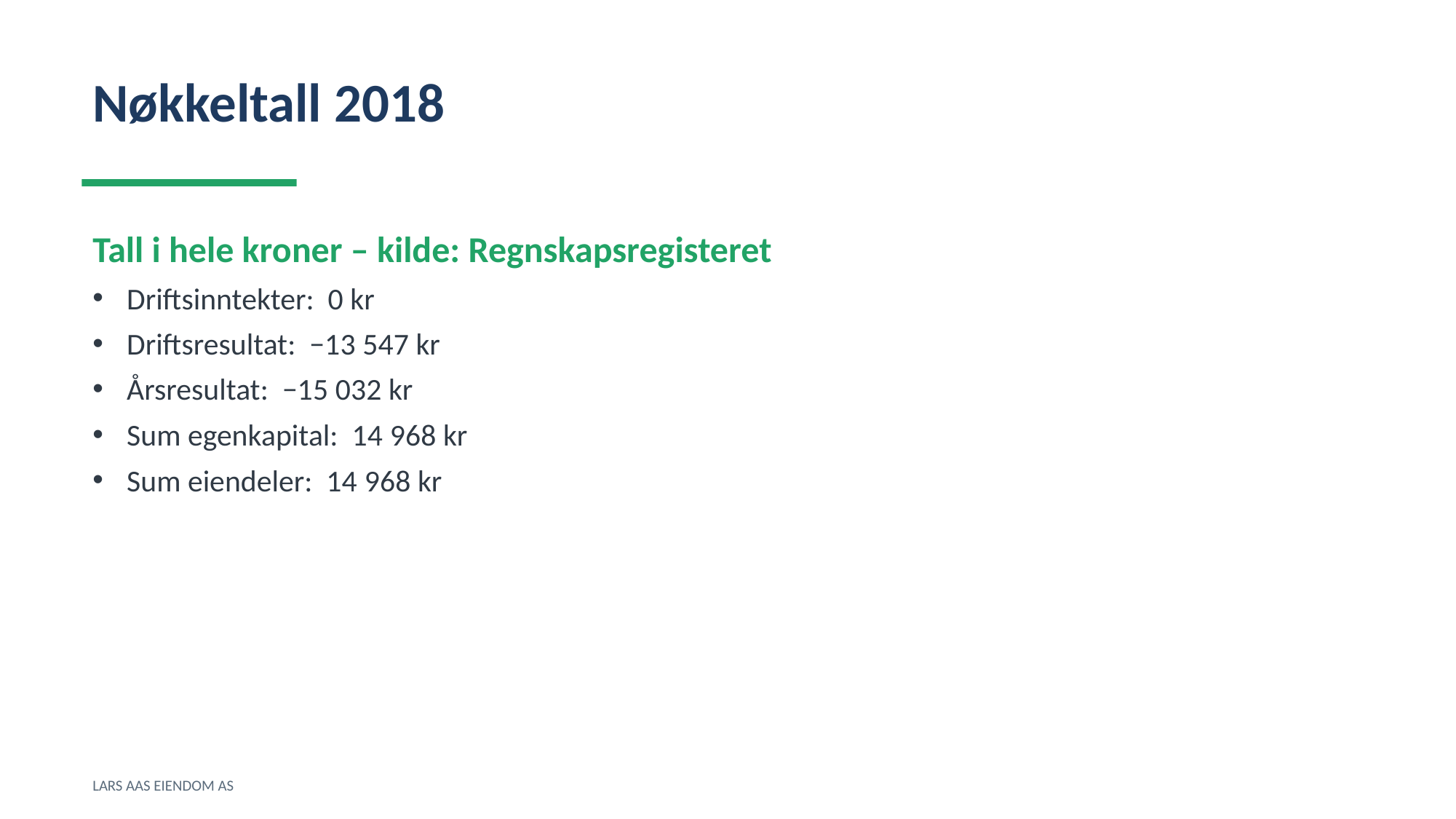

Nøkkeltall 2018

Tall i hele kroner – kilde: Regnskapsregisteret
Driftsinntekter:  0 kr
Driftsresultat:  −13 547 kr
Årsresultat:  −15 032 kr
Sum egenkapital:  14 968 kr
Sum eiendeler:  14 968 kr
LARS AAS EIENDOM AS